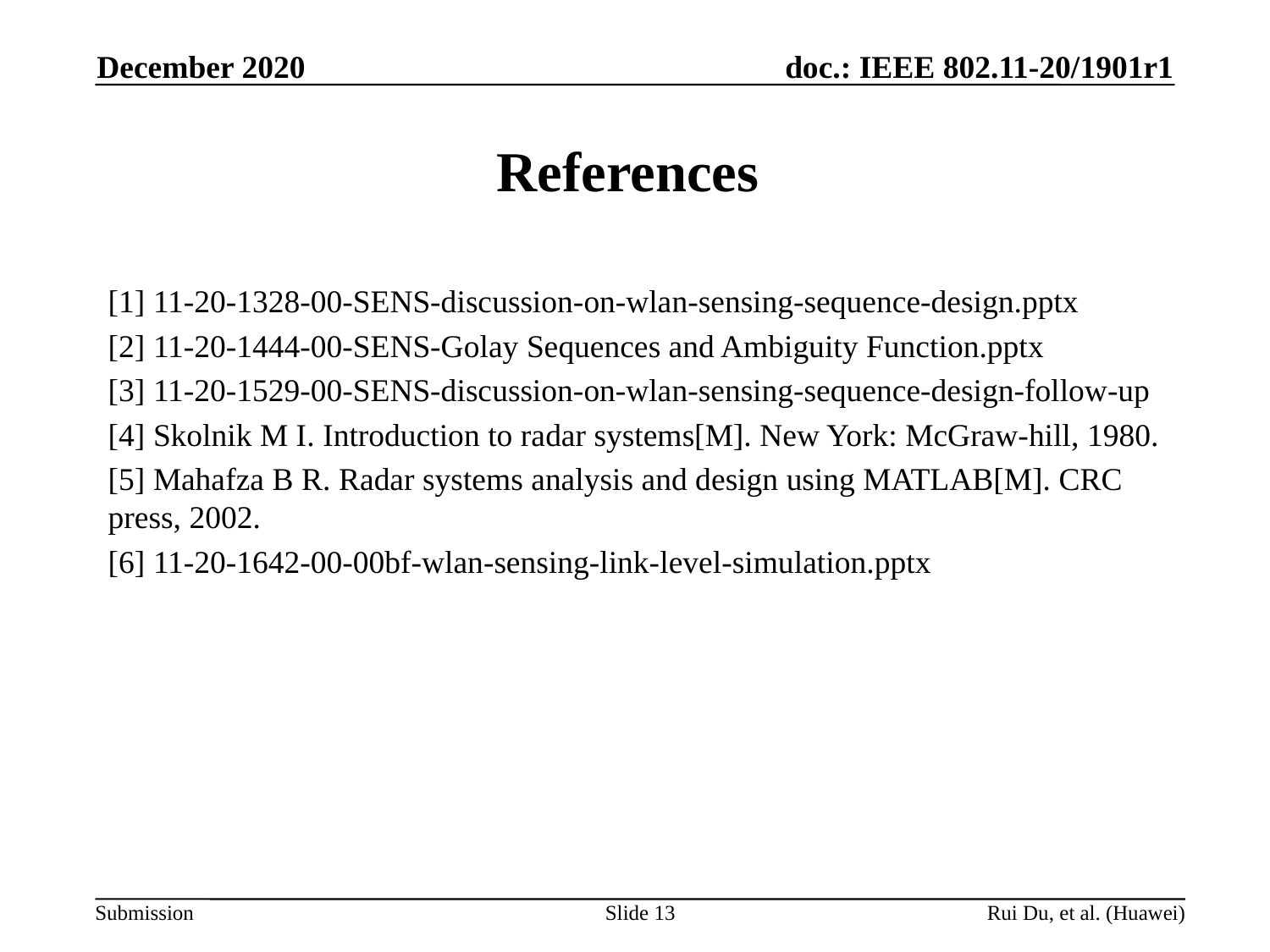

December 2020
# References
[1] 11-20-1328-00-SENS-discussion-on-wlan-sensing-sequence-design.pptx
[2] 11-20-1444-00-SENS-Golay Sequences and Ambiguity Function.pptx
[3] 11-20-1529-00-SENS-discussion-on-wlan-sensing-sequence-design-follow-up
[4] Skolnik M I. Introduction to radar systems[M]. New York: McGraw-hill, 1980.
[5] Mahafza B R. Radar systems analysis and design using MATLAB[M]. CRC press, 2002.
[6] 11-20-1642-00-00bf-wlan-sensing-link-level-simulation.pptx

Slide 13
Rui Du, et al. (Huawei)